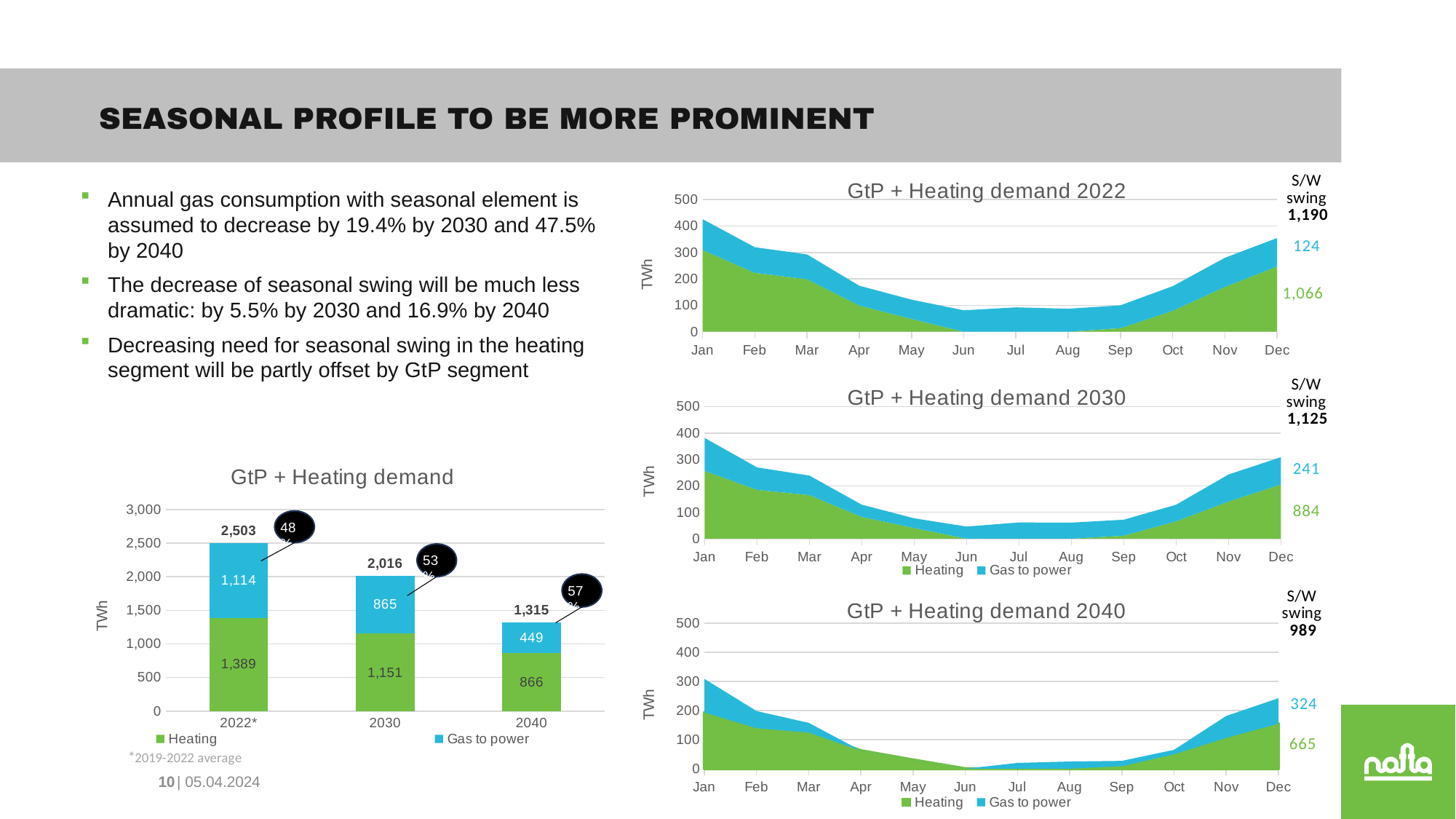

Seasonal profile to be more prominent

### Chart: GtP + Heating demand 2022

| Category | Heating | Gas to power |
|---|---|---|
| Jan | 309.5262334999999 | 116.63942086921023 |
| Feb | 222.96442850000003 | 97.15825206573385 |
| Mar | 198.79050124999998 | 94.03791858401738 |
| Apr | 99.24654025000001 | 74.85440978714753 |
| May | 48.520282249999994 | 72.98594074239084 |
| Jun | 0.0 | 81.14708303009851 |
| Jul | 0.0 | 92.32679799909195 |
| Aug | 0.0 | 87.19525283786305 |
| Sep | 13.662302500000028 | 86.32424697730754 |
| Oct | 79.14173300000004 | 93.27917655969195 |
| Nov | 169.46754 | 110.6220838405901 |
| Dec | 247.46981599999992 | 107.42941670685718 |
Annual gas consumption with seasonal element is assumed to decrease by 19.4% by 2030 and 47.5% by 2040
The decrease of seasonal swing will be much less dramatic: by 5.5% by 2030 and 16.9% by 2040
Decreasing need for seasonal swing in the heating segment will be partly offset by GtP segment

### Chart: GtP + Heating demand 2030

| Category | Heating | Gas to power |
|---|---|---|
| Jan | 256.6010196306922 | 124.85557598306644 |
| Feb | 184.8402283952923 | 85.16209797185832 |
| Mar | 164.79974810809176 | 74.18325631612457 |
| Apr | 82.27659134090338 | 46.32041561561829 |
| May | 40.223905280451696 | 36.872821954912254 |
| Jun | 0.0 | 45.8587279382611 |
| Jul | 0.0 | 61.318888684055004 |
| Aug | 0.0 | 60.83561928658465 |
| Sep | 11.326215268932811 | 60.516785061337345 |
| Oct | 65.60946112226709 | 62.84029686233261 |
| Nov | 140.49065588589318 | 102.5743412688755 |
| Dec | 205.1554932691021 | 103.46028767406148 |

### Chart: GtP + Heating demand

| Category | Heating | Gas to power | Sum | Assumed efficiency of gas power plants |
|---|---|---|---|---|
| 2022* | 1388.7893772500001 | 1114.0 | 2502.78937725 | 0.0 |
| 2030 | 1151.3233183016266 | 864.7991146170875 | 2016.1224329187141 | 0.0 |
| 2040 | 865.8129971961529 | 449.16597038597115 | 1314.978967582124 | 0.0 |

### Chart: GtP + Heating demand 2040

| Category | Heating | Gas to power |
|---|---|---|
| Jan | 192.96794771582503 | 115.66878682225045 |
| Feb | 139.0027193972133 | 58.879346512383016 |
| Mar | 123.93196730968738 | 33.32791433610509 |
| Apr | 61.87327314193074 | 0.0 |
| May | 30.249000811671344 | 0.0 |
| Jun | 0.0 | 0.0 |
| Jul | 0.0 | 19.66823055145623 |
| Aug | 0.0 | 24.54112072047514 |
| Sep | 8.517489599141818 | 18.317407024646545 |
| Oct | 49.33933264071395 | 15.391425514823473 |
| Nov | 105.65115282304335 | 75.42557288025193 |
| Dec | 154.280113756926 | 87.9461660235793 |
10
| 05.04.2024